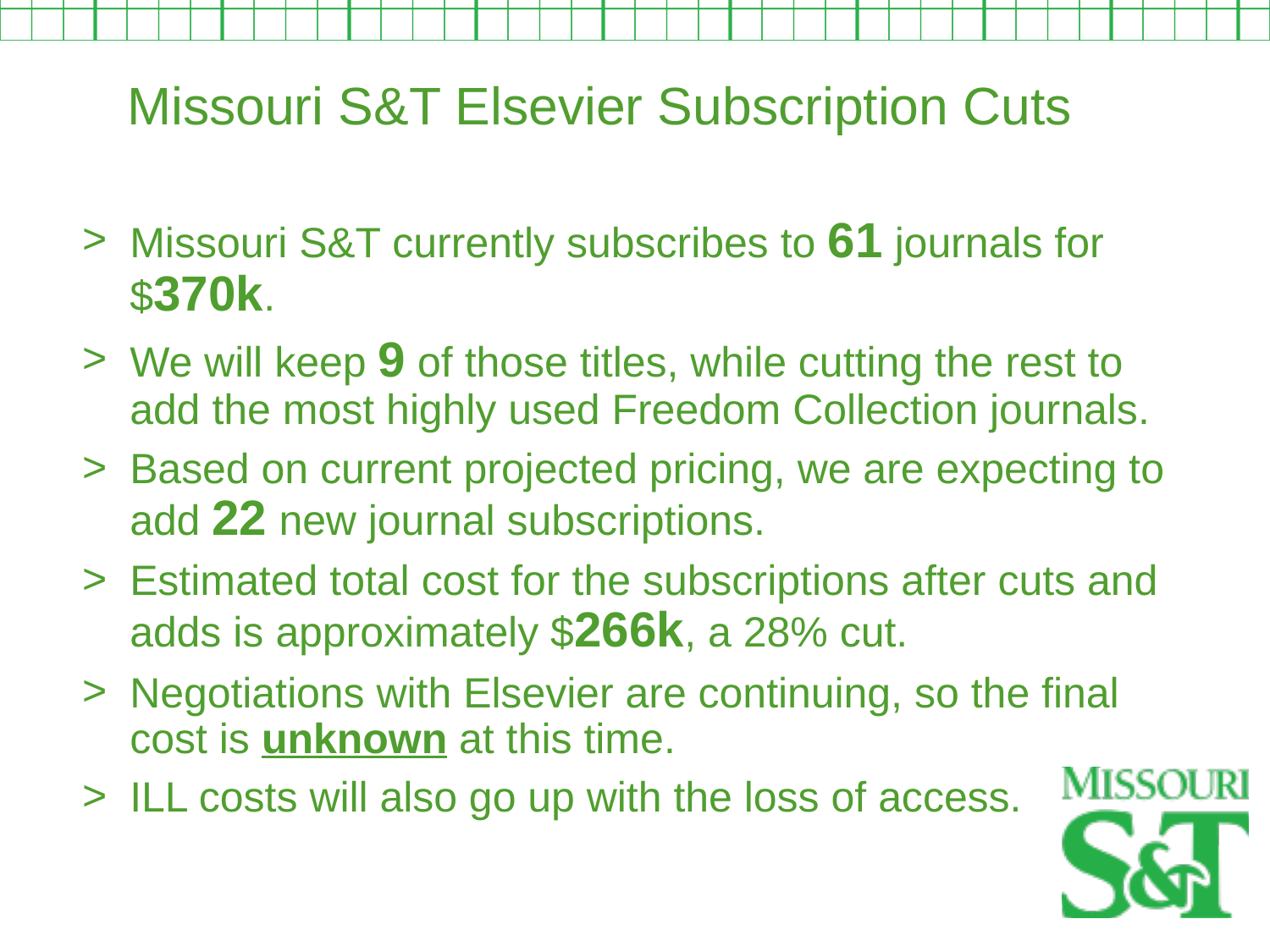

Missouri S&T Elsevier Subscription Cuts
Missouri S&T currently subscribes to 61 journals for  $370k.
We will keep 9 of those titles, while cutting the rest to add the most highly used Freedom Collection journals.
Based on current projected pricing, we are expecting to add 22 new journal subscriptions.
Estimated total cost for the subscriptions after cuts and adds is approximately $266k, a 28% cut.
Negotiations with Elsevier are continuing, so the final cost is unknown at this time.
ILL costs will also go up with the loss of access.